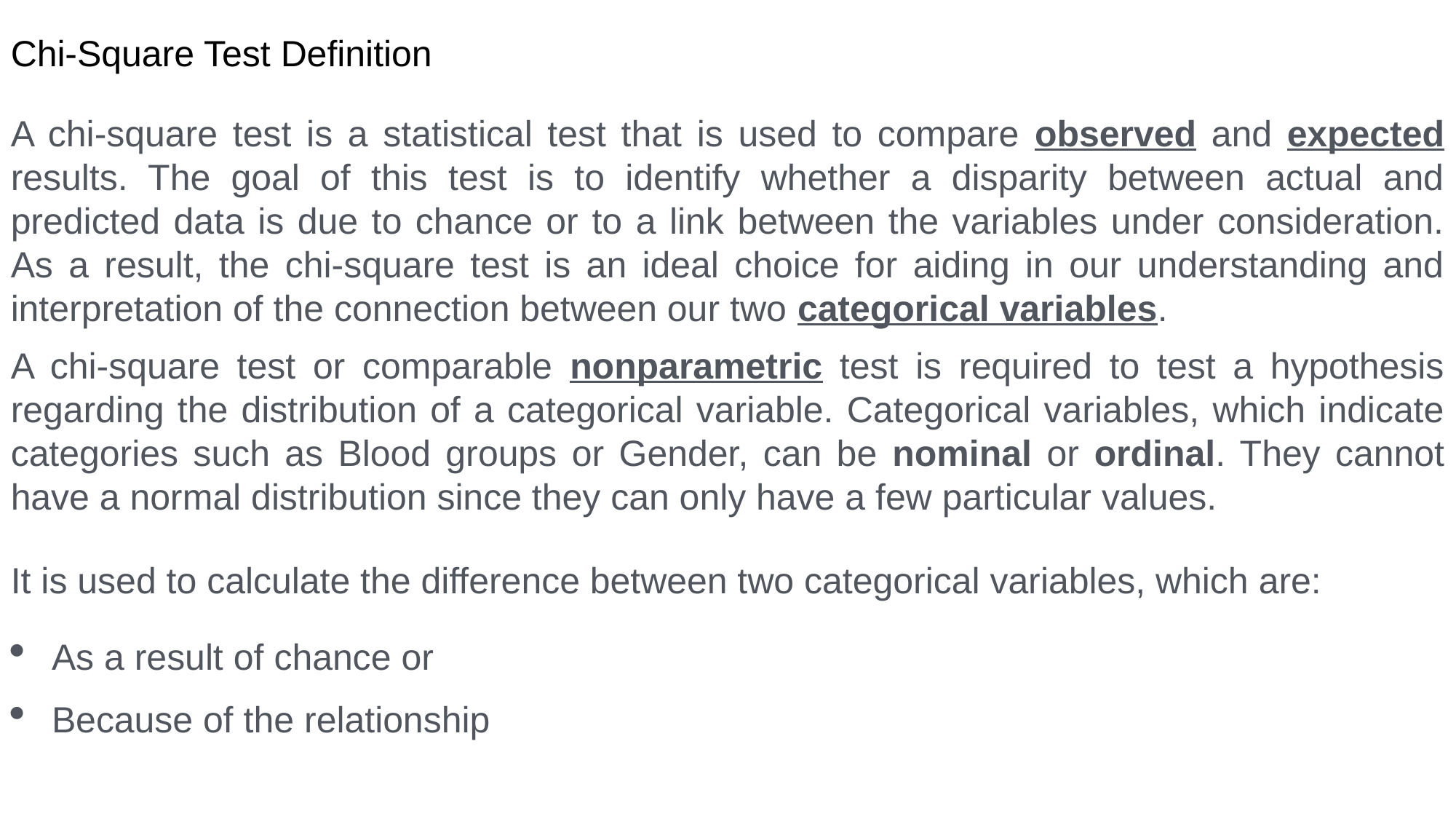

Chi-Square Test Definition
A chi-square test is a statistical test that is used to compare observed and expected results. The goal of this test is to identify whether a disparity between actual and predicted data is due to chance or to a link between the variables under consideration. As a result, the chi-square test is an ideal choice for aiding in our understanding and interpretation of the connection between our two categorical variables.
A chi-square test or comparable nonparametric test is required to test a hypothesis regarding the distribution of a categorical variable. Categorical variables, which indicate categories such as Blood groups or Gender, can be nominal or ordinal. They cannot have a normal distribution since they can only have a few particular values.
It is used to calculate the difference between two categorical variables, which are:
As a result of chance or
Because of the relationship